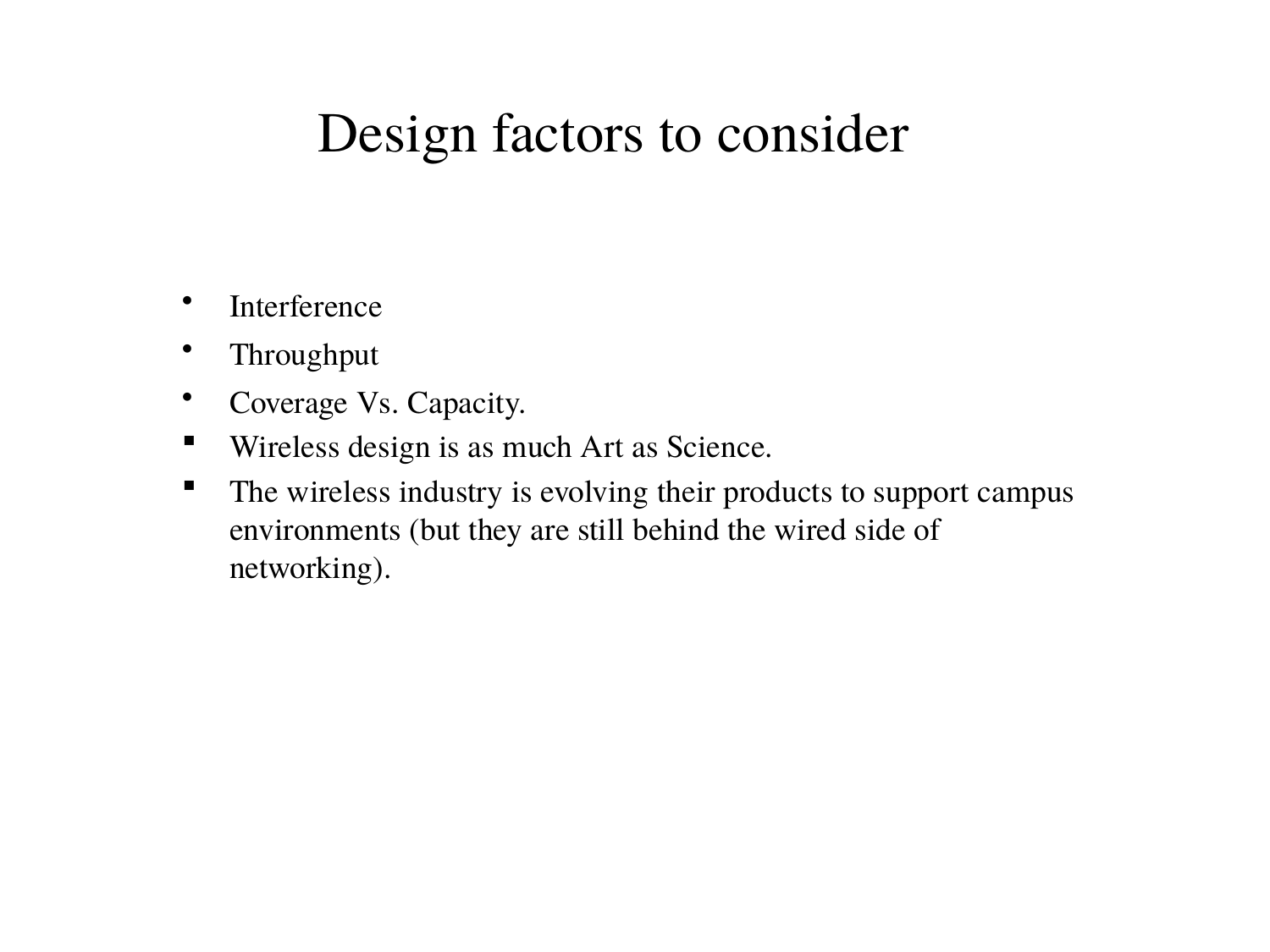

# Design factors to consider
Interference
Throughput
Coverage Vs. Capacity.
Wireless design is as much Art as Science.
The wireless industry is evolving their products to support campus environments (but they are still behind the wired side of networking).